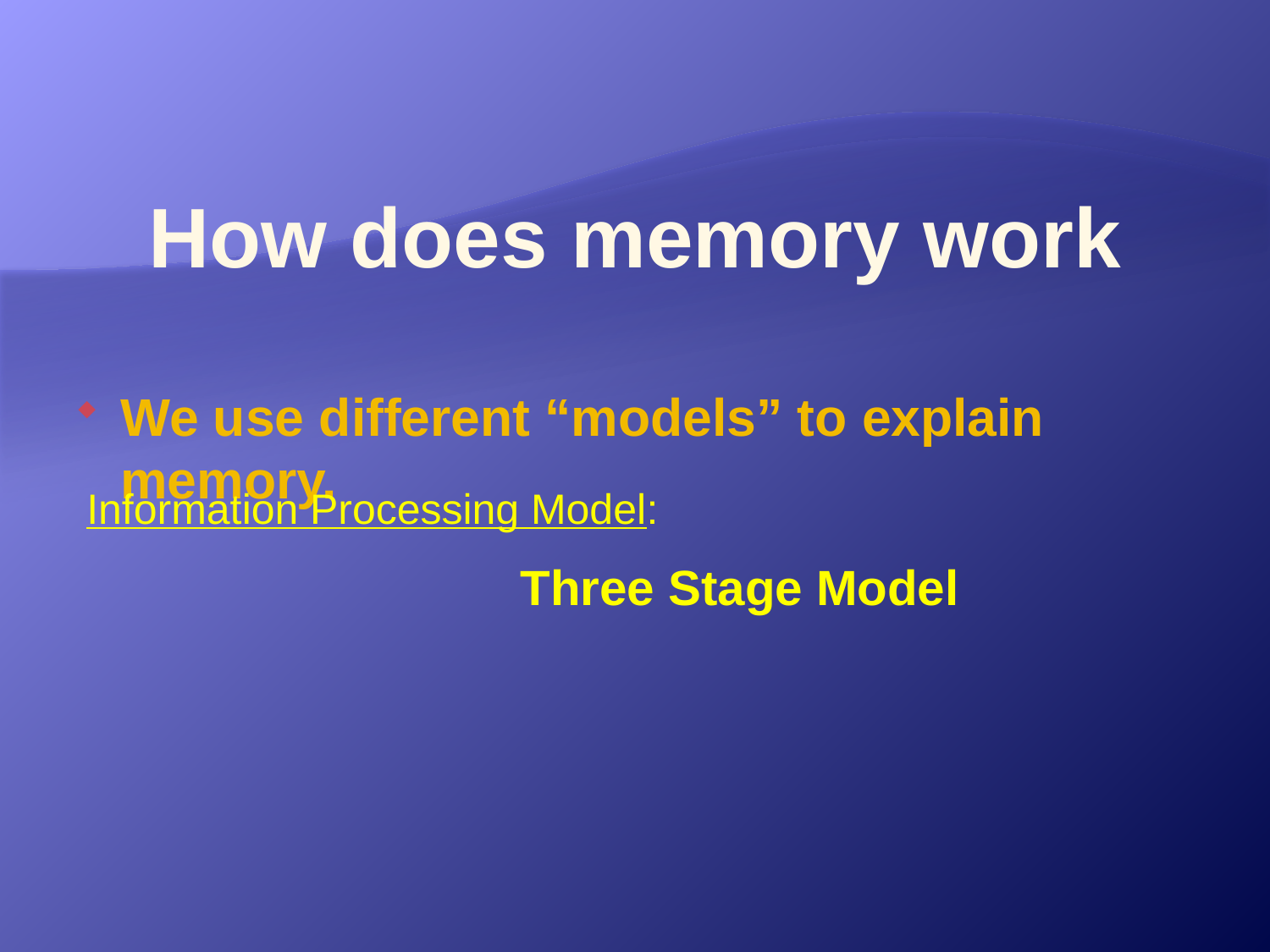

# How does memory work

We use different “models” to explain memory.
Information Processing Model:
Three Stage Model